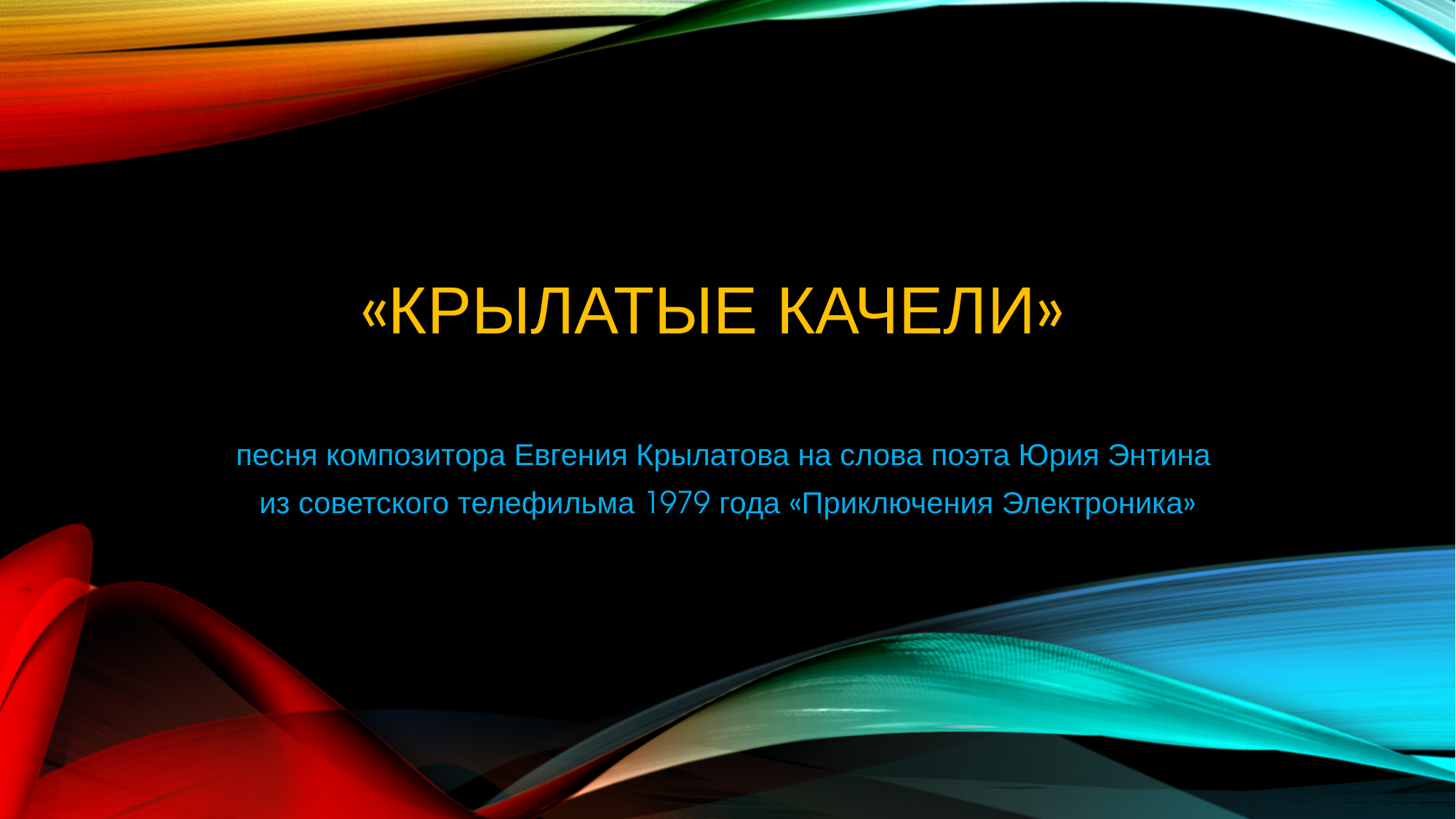

# «Крылатые качели»
песня композитора Евгения Крылатова на слова поэта Юрия Энтина
из советского телефильма 1979 года «Приключения Электроника»